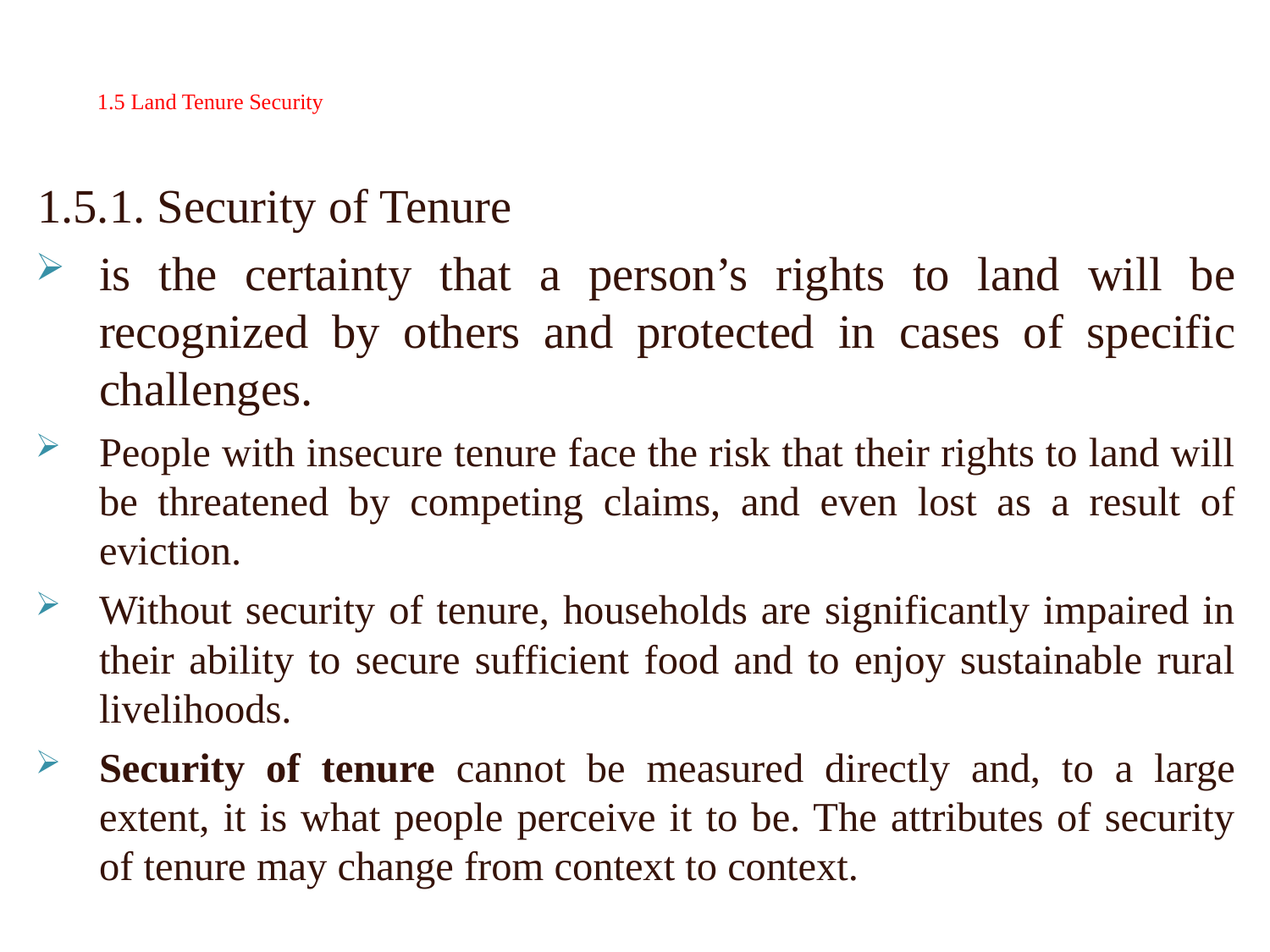

# 1.5 Land Tenure Security
1.5.1. Security of Tenure
is the certainty that a person’s rights to land will be recognized by others and protected in cases of specific challenges.
People with insecure tenure face the risk that their rights to land will be threatened by competing claims, and even lost as a result of eviction.
Without security of tenure, households are significantly impaired in their ability to secure sufficient food and to enjoy sustainable rural livelihoods.
Security of tenure cannot be measured directly and, to a large extent, it is what people perceive it to be. The attributes of security of tenure may change from context to context.